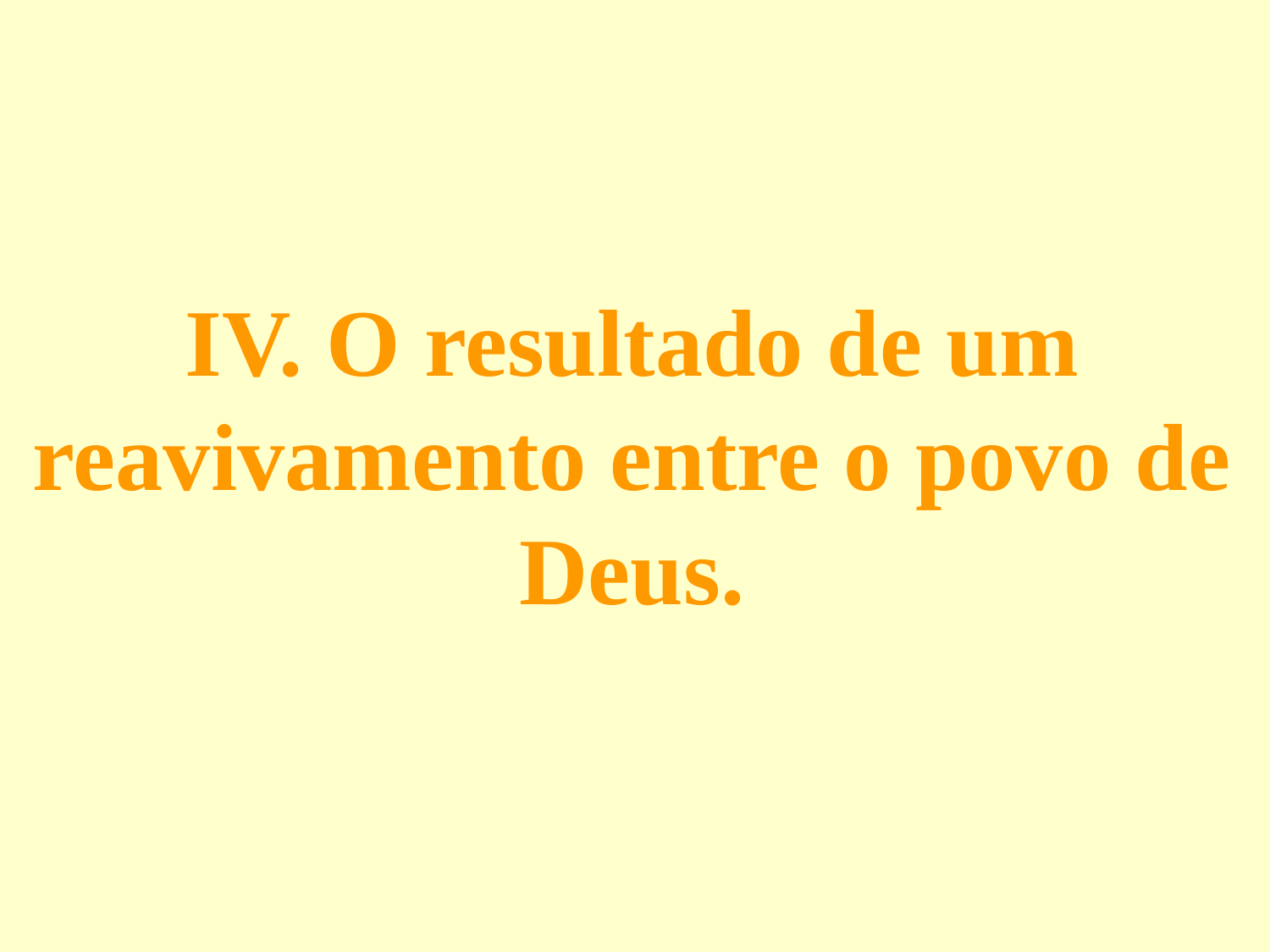

IV. O resultado de um reavivamento entre o povo de Deus.